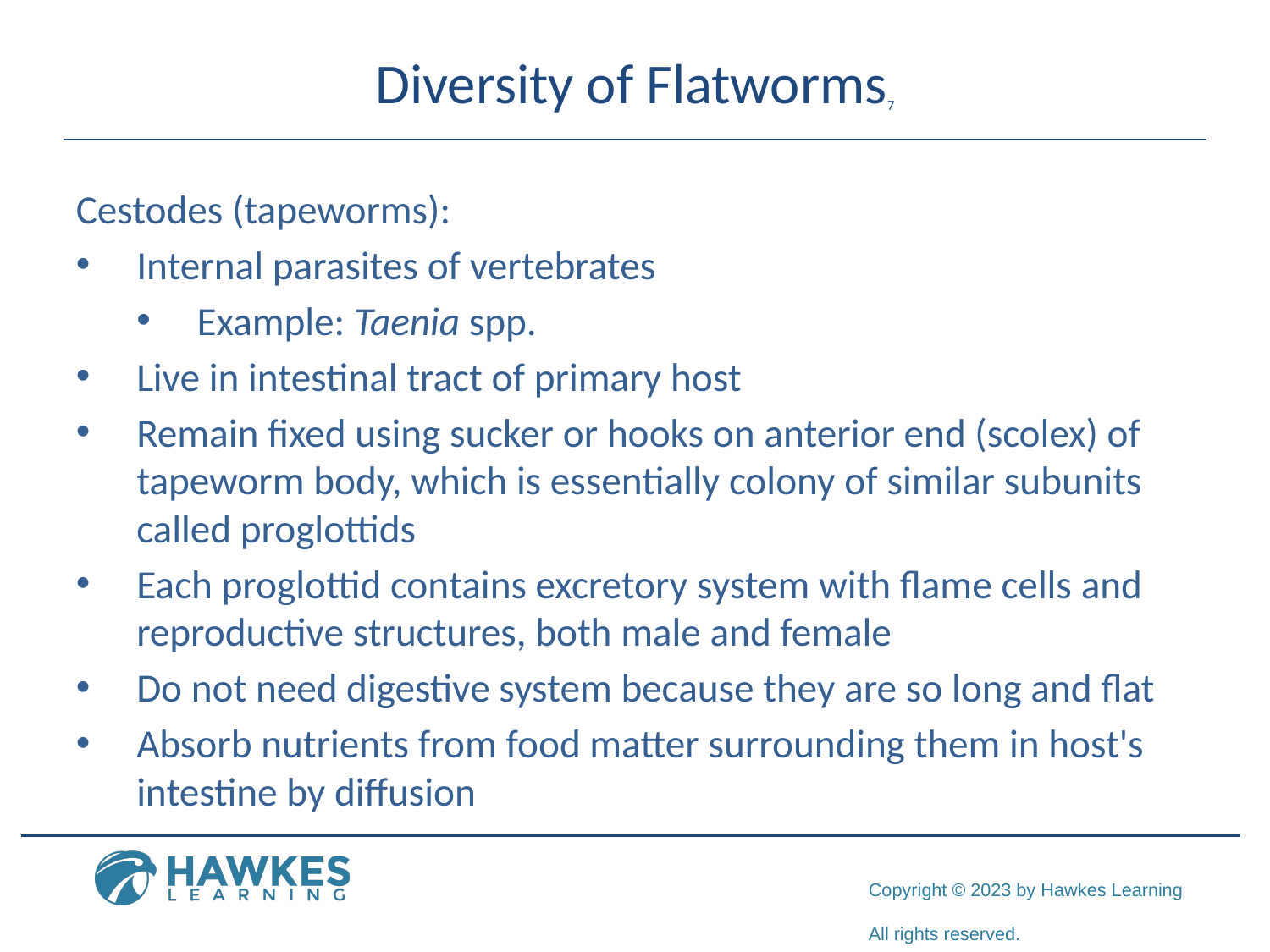

# Diversity of Flatworms7
Cestodes (tapeworms):
Internal parasites of vertebrates
Example: Taenia spp.
Live in intestinal tract of primary host
Remain fixed using sucker or hooks on anterior end (scolex) of tapeworm body, which is essentially colony of similar subunits called proglottids
Each proglottid contains excretory system with flame cells and reproductive structures, both male and female
Do not need digestive system because they are so long and flat
Absorb nutrients from food matter surrounding them in host's intestine by diffusion